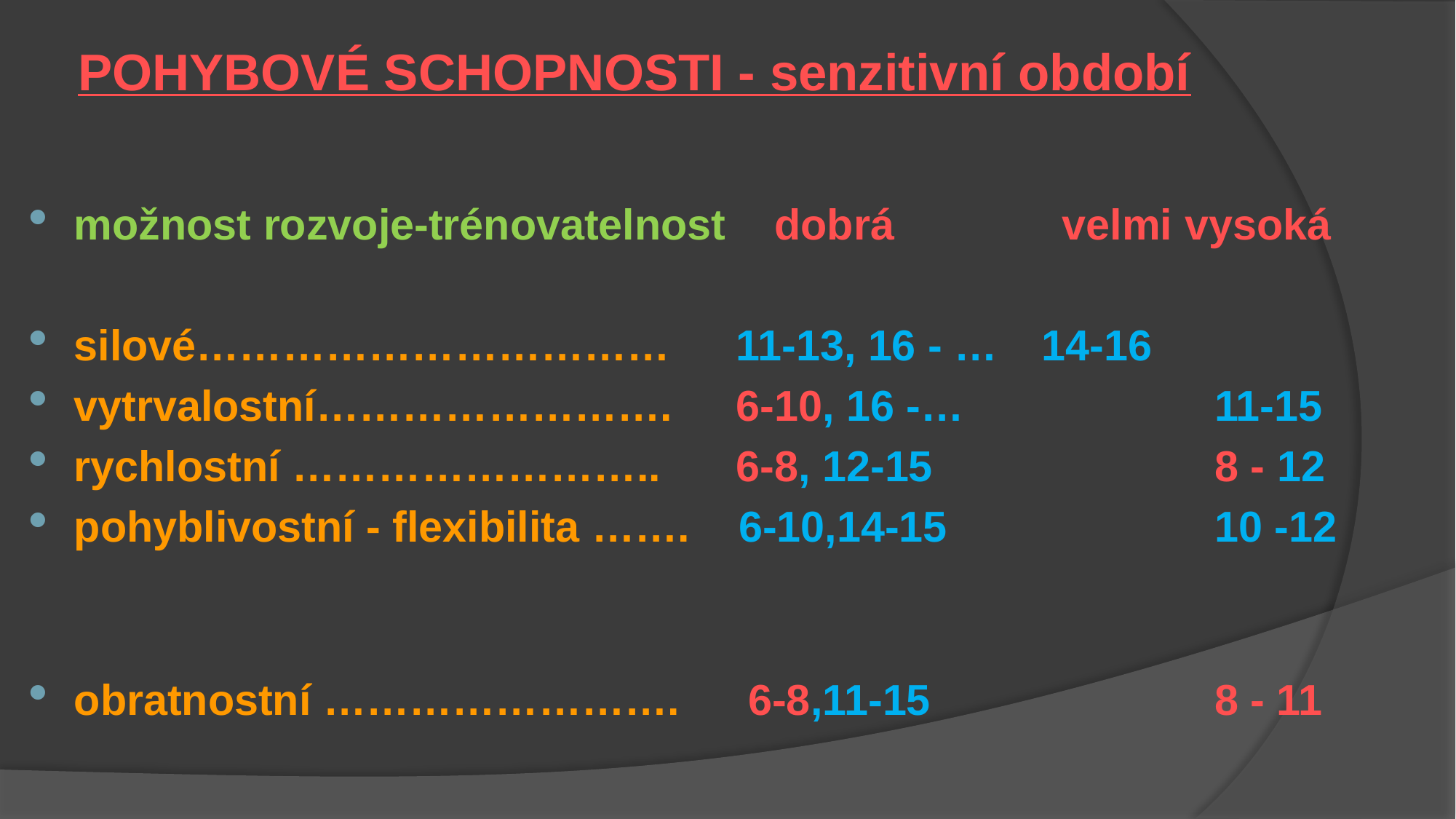

# POHYBOVÉ SCHOPNOSTI - senzitivní období
možnost rozvoje-trénovatelnost    dobrá              velmi vysoká

silové……………………………  	11-13, 16 - …			14-16
vytrvalostní…………………….    	6-10, 16 -…               	11-15
rychlostní ……………………..     	6-8, 12-15                   	8 - 12
pohyblivostní - flexibilita …….    6-10,14-15                 	10 -12

obratnostní …………………….   	 6-8,11-15                   	8 - 11